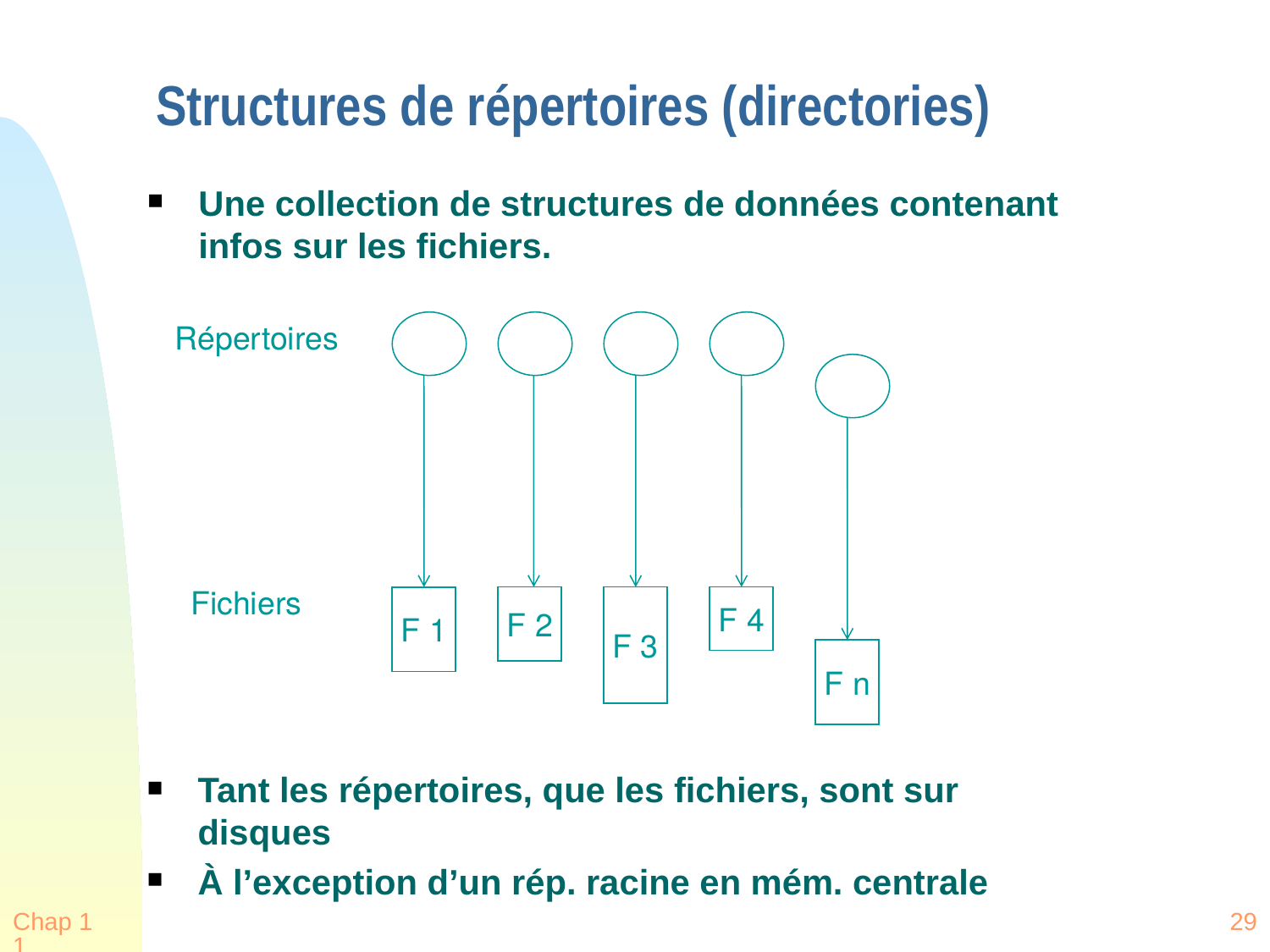

# Structures de répertoires (directories)

Une collection de structures de données contenant infos sur les fichiers.
Répertoires

Fichiers
F 1
F 2
F 3
F 4
F n
Tant les répertoires, que les fichiers, sont sur disques
À l’exception d’un rép. racine en mém. centrale
Chap 11
29